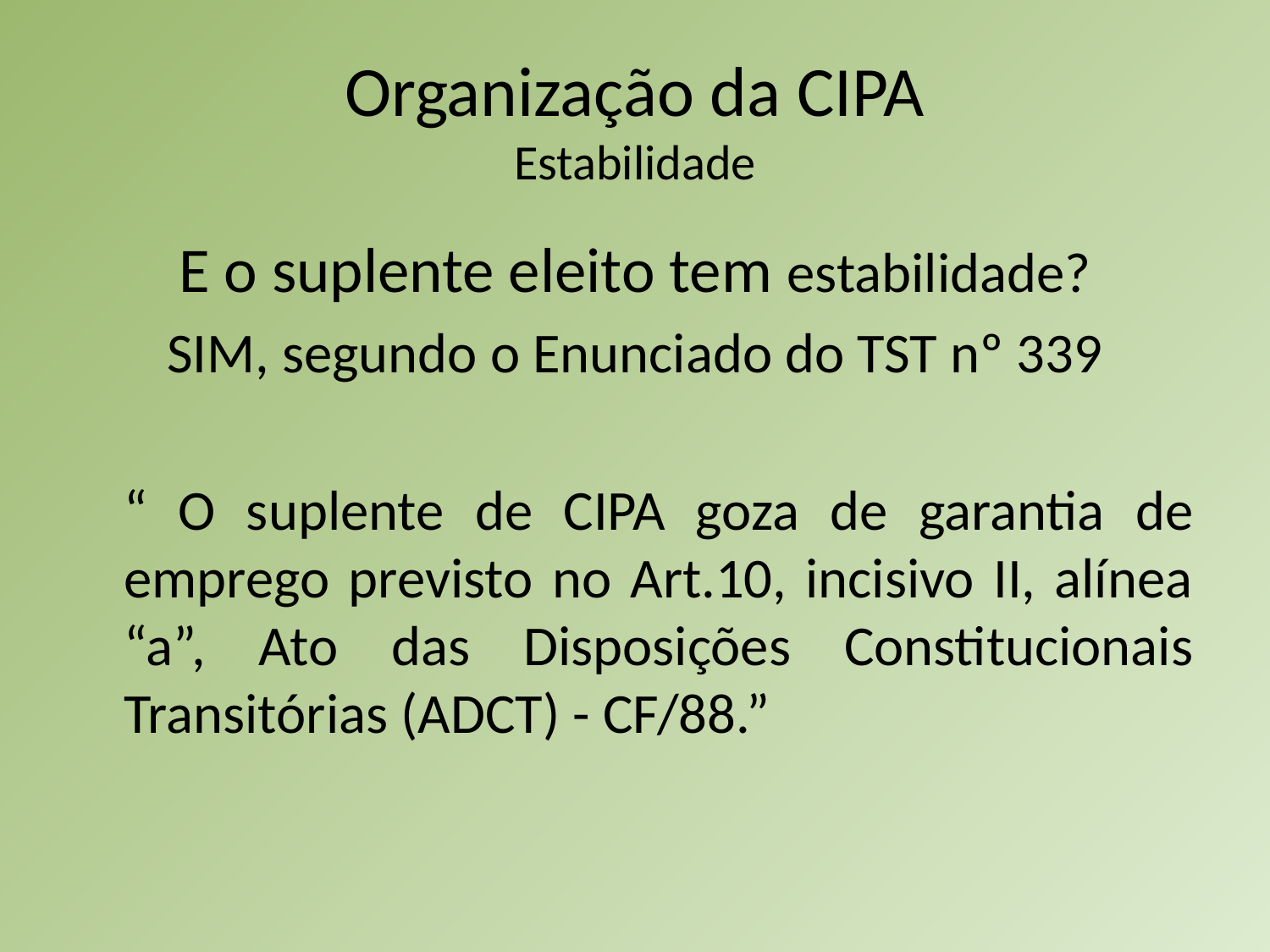

# Organização da CIPA Estabilidade
E o suplente eleito tem estabilidade?
SIM, segundo o Enunciado do TST nº 339

	“ O suplente de CIPA goza de garantia de emprego previsto no Art.10, incisivo II, alínea “a”, Ato das Disposições Constitucionais Transitórias (ADCT) - CF/88.”